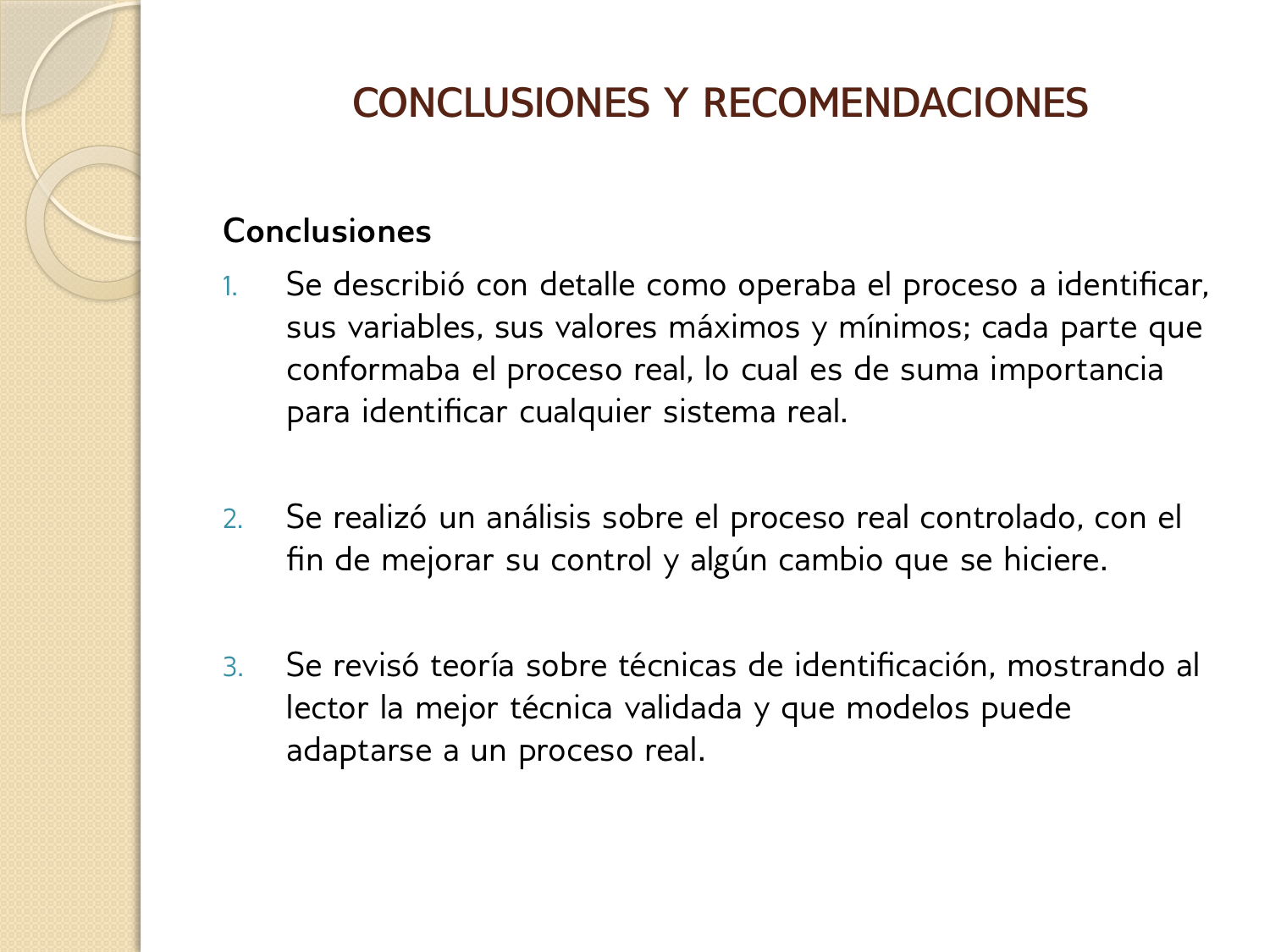

# CONCLUSIONES Y RECOMENDACIONES
Conclusiones
Se describió con detalle como operaba el proceso a identificar,  sus variables, sus valores máximos y mínimos; cada parte que conformaba el proceso real, lo cual es de suma importancia para identificar cualquier sistema real.

Se realizó un análisis sobre el proceso real controlado, con el fin de mejorar su control y algún cambio que se hiciere.

Se revisó teoría sobre técnicas de identificación, mostrando al lector la mejor técnica validada y que modelos puede adaptarse a un proceso real.